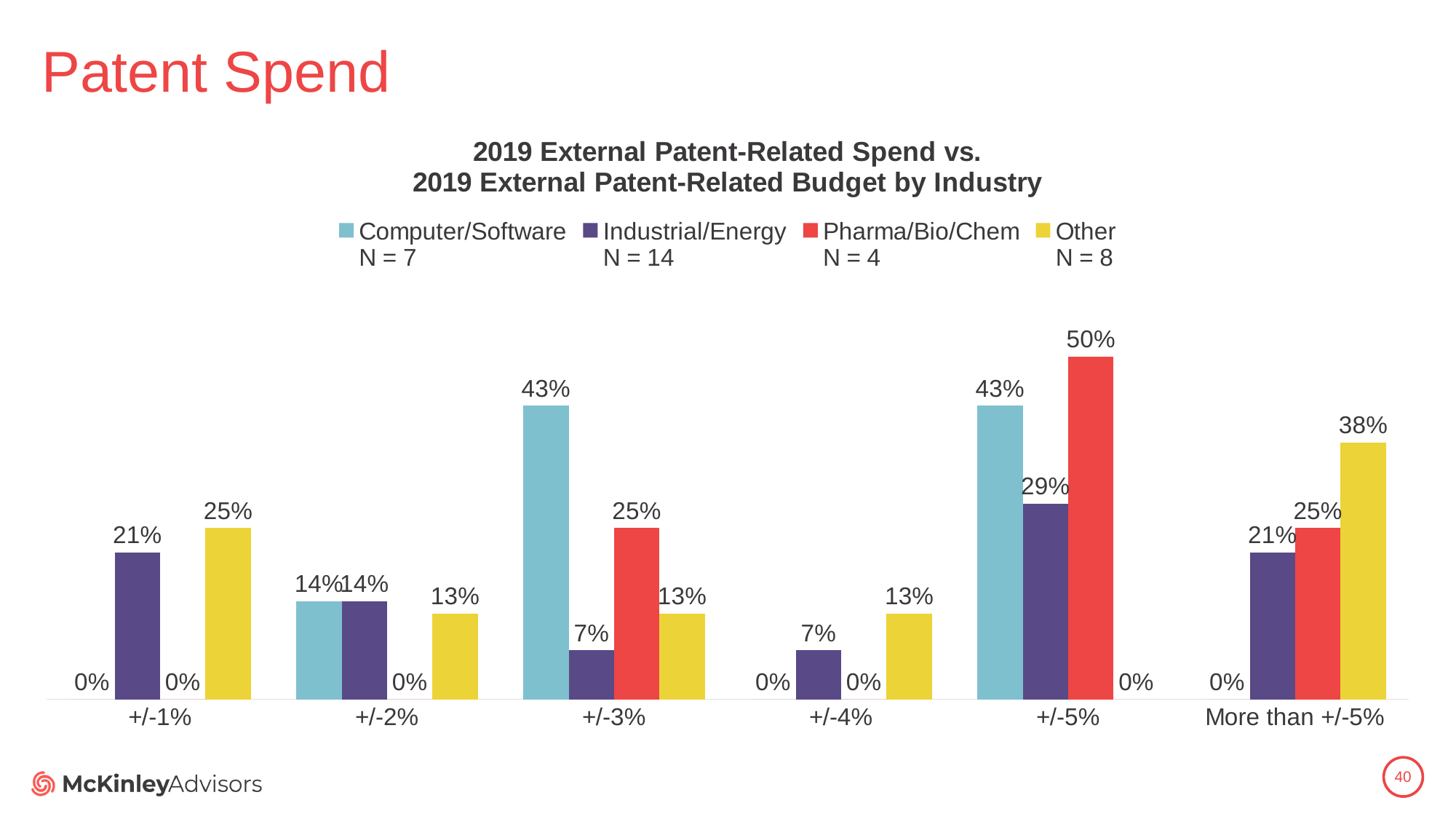

# Patent Spend

### Chart: 2019 External Patent-Related Spend vs.
2019 External Patent-Related Budget by Industry

| Category | Computer/Software
N = 7 | Industrial/Energy
N = 14 | Pharma/Bio/Chem
N = 4 | Other
N = 8 |
|---|---|---|---|---|
| +/-1% | 0.0 | 0.21428571428571427 | 0.0 | 0.25 |
| +/-2% | 0.14285714285714285 | 0.14285714285714285 | 0.0 | 0.125 |
| +/-3% | 0.42857142857142855 | 0.07142857142857142 | 0.25 | 0.125 |
| +/-4% | 0.0 | 0.07142857142857142 | 0.0 | 0.125 |
| +/-5% | 0.42857142857142855 | 0.2857142857142857 | 0.5 | 0.0 |
| More than +/-5% | 0.0 | 0.21428571428571427 | 0.25 | 0.375 |
40